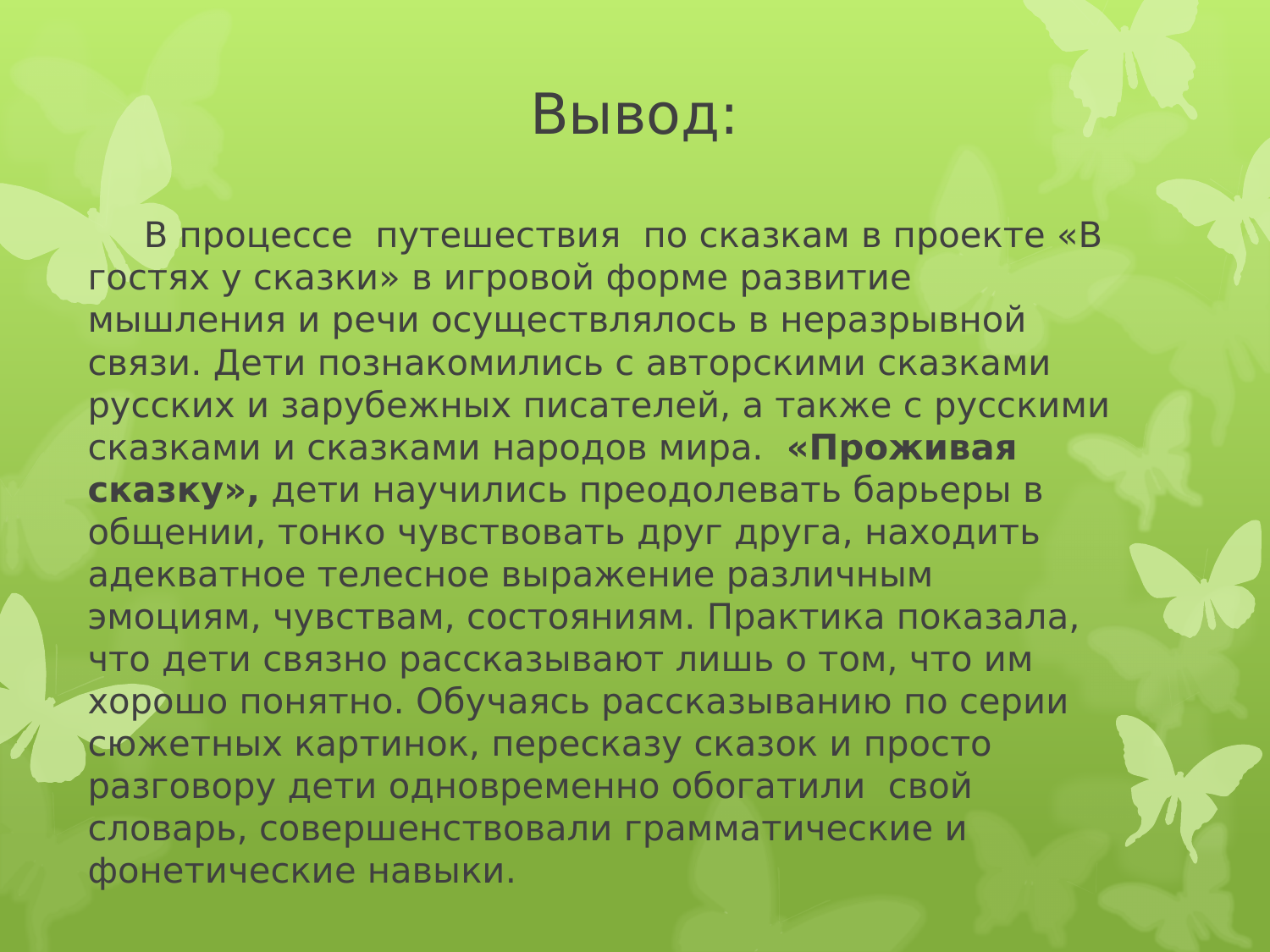

# Вывод:
     В процессе  путешествия  по сказкам в проекте «В гостях у сказки» в игровой форме развитие мышления и речи осуществлялось в неразрывной связи. Дети познакомились с авторскими сказками русских и зарубежных писателей, а также с русскими сказками и сказками народов мира.  «Проживая сказку», дети научились преодолевать барьеры в общении, тонко чувствовать друг друга, находить адекватное телесное выражение различным эмоциям, чувствам, состояниям. Практика показала, что дети связно рассказывают лишь о том, что им хорошо понятно. Обучаясь рассказыванию по серии сюжетных картинок, пересказу сказок и просто разговору дети одновременно обогатили  свой словарь, совершенствовали грамматические и фонетические навыки.